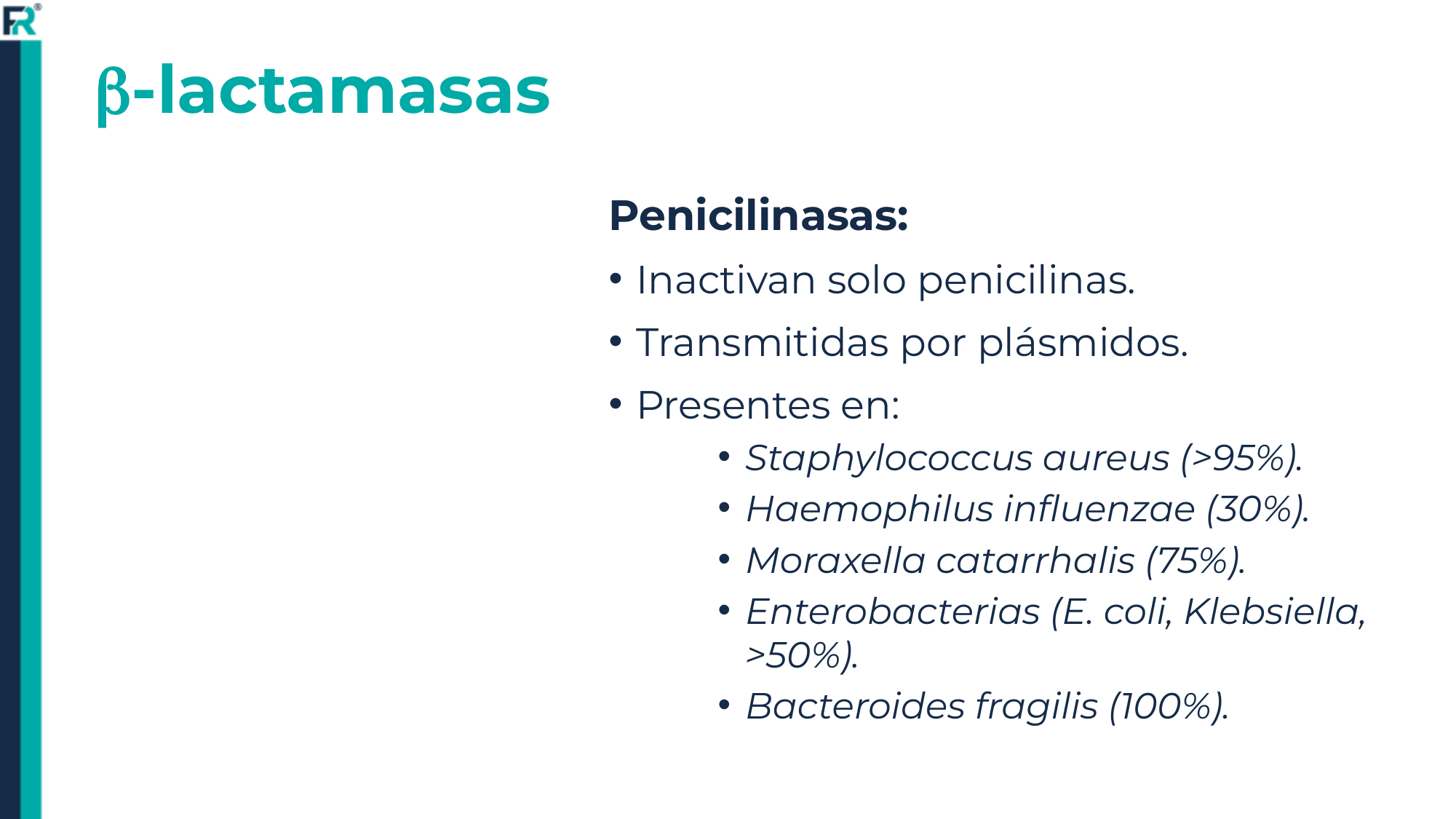

# β-lactamasas
Penicilinasas:
Inactivan solo penicilinas.
Transmitidas por plásmidos.
Presentes en:
Staphylococcus aureus (>95%).
Haemophilus influenzae (30%).
Moraxella catarrhalis (75%).
Enterobacterias (E. coli, Klebsiella, >50%).
Bacteroides fragilis (100%).